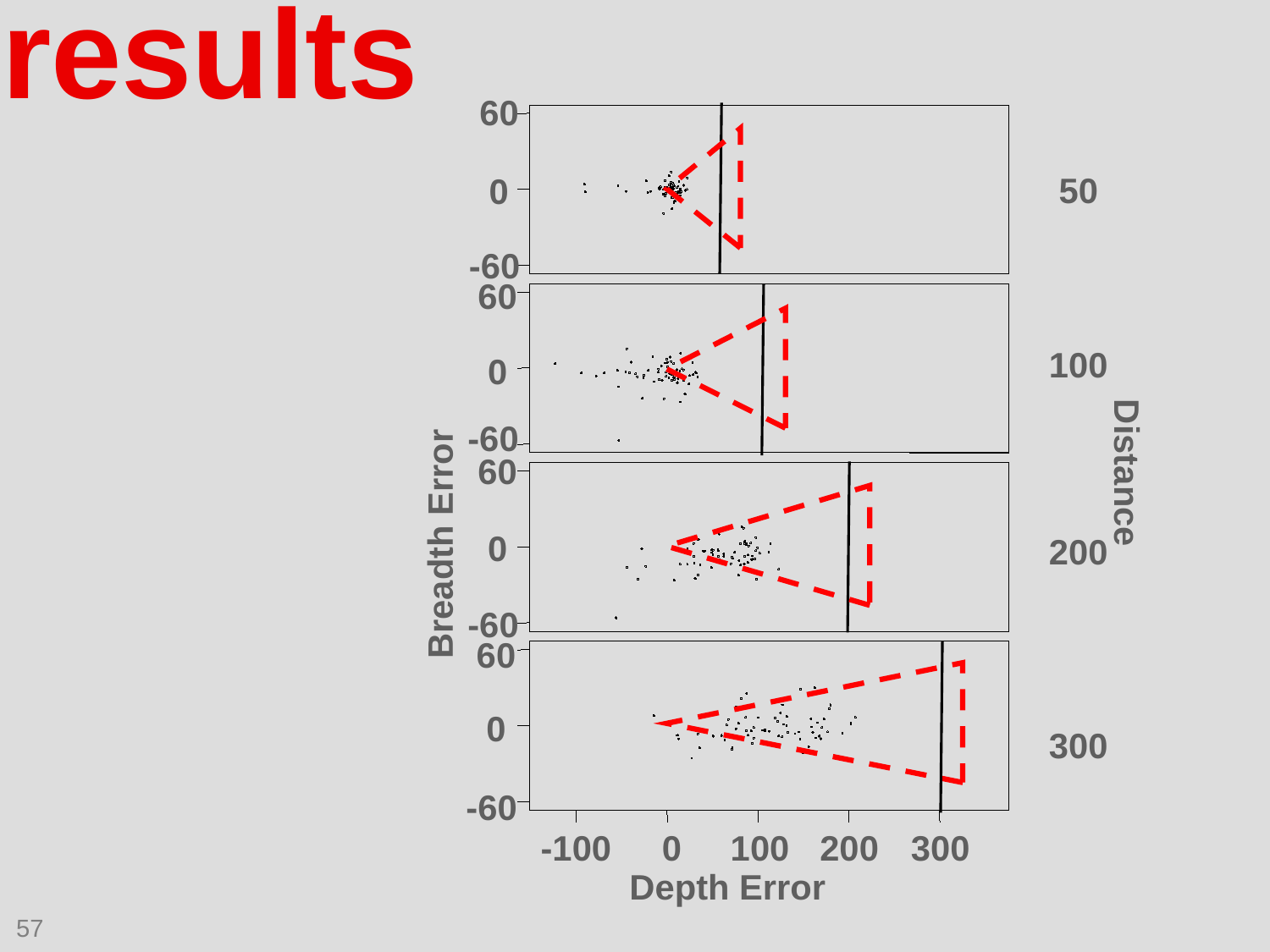

results
60

50
0

-60

60

100
0

-60

60

Distance

Breadth Error
0
200

-60

60

0

300

-60

-100
0
100
200
300
Depth Error
57